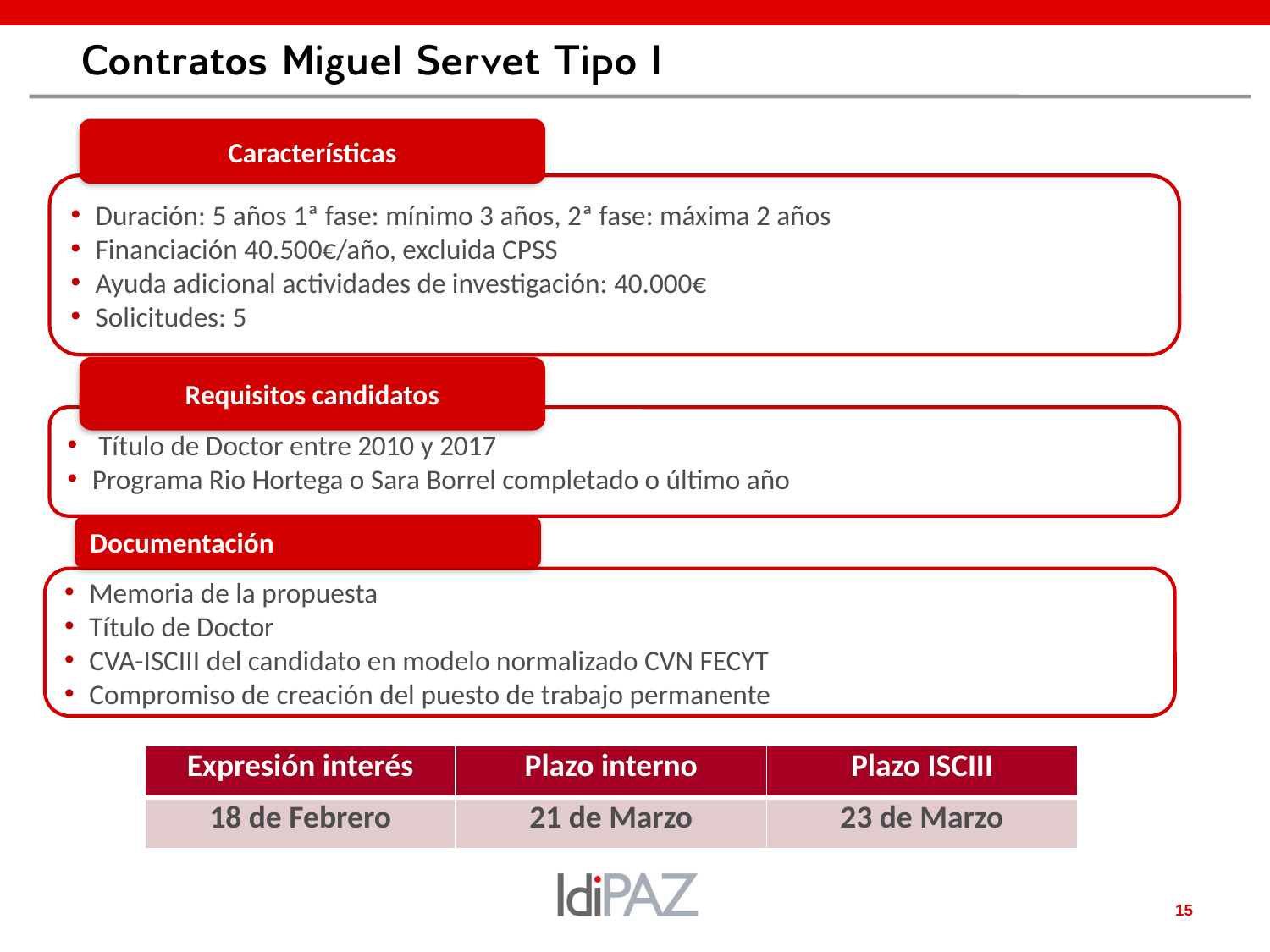

Contratos Miguel Servet Tipo I
Características
Duración: 5 años 1ª fase: mínimo 3 años, 2ª fase: máxima 2 años
Financiación 40.500€/año, excluida CPSS
Ayuda adicional actividades de investigación: 40.000€
Solicitudes: 5
Requisitos candidatos
 Título de Doctor entre 2010 y 2017
Programa Rio Hortega o Sara Borrel completado o último año
Documentación

Memoria de la propuesta
Título de Doctor
CVA-ISCIII del candidato en modelo normalizado CVN FECYT
Compromiso de creación del puesto de trabajo permanente

| Expresión interés | Plazo interno | Plazo ISCIII |
| --- | --- | --- |
| 18 de Febrero | 21 de Marzo | 23 de Marzo |